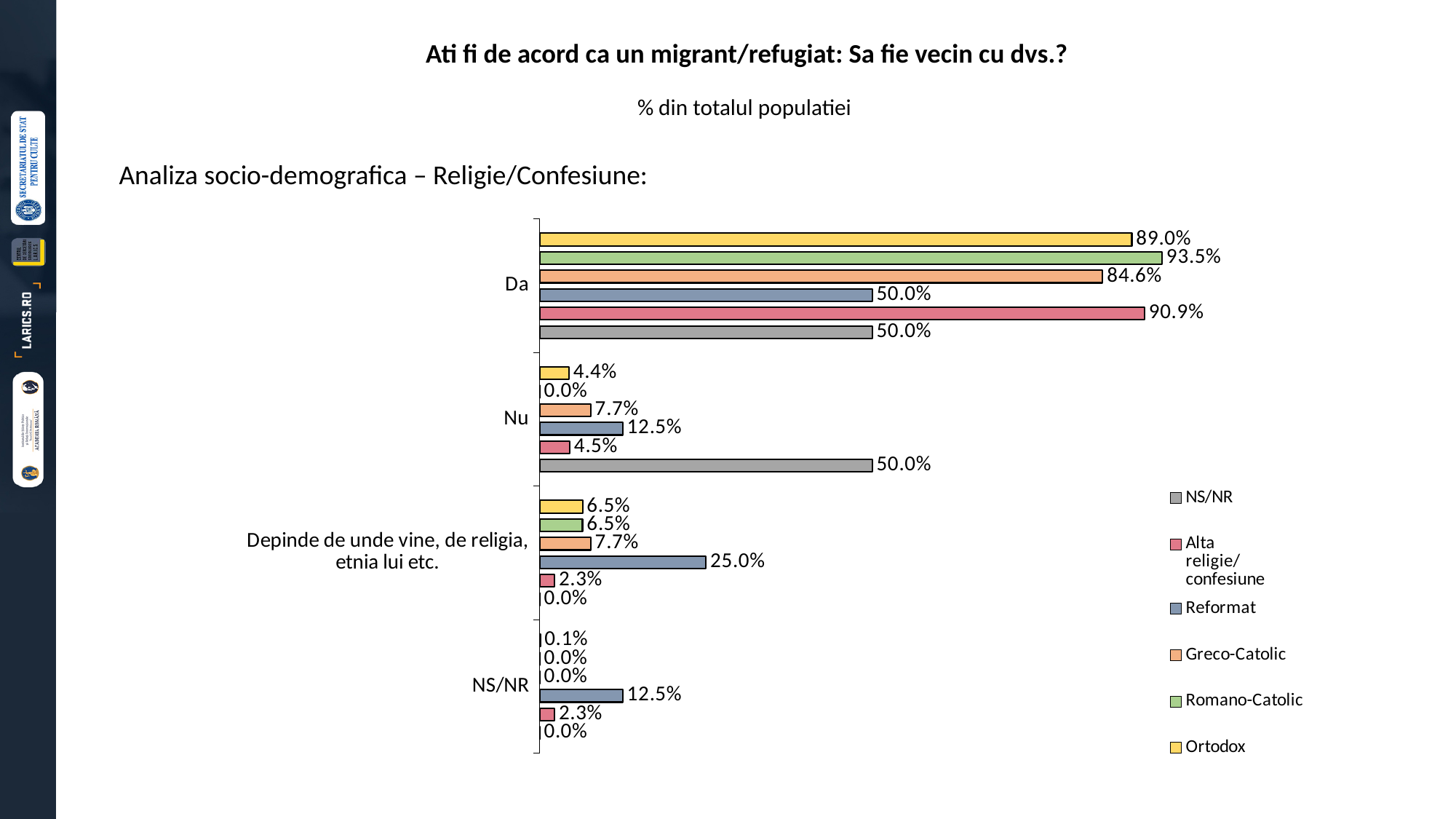

Ati fi de acord ca un migrant/refugiat: Sa fie vecin cu dvs.?

% din totalul populatiei
Analiza socio-demografica – Religie/Confesiune:

[unsupported chart]